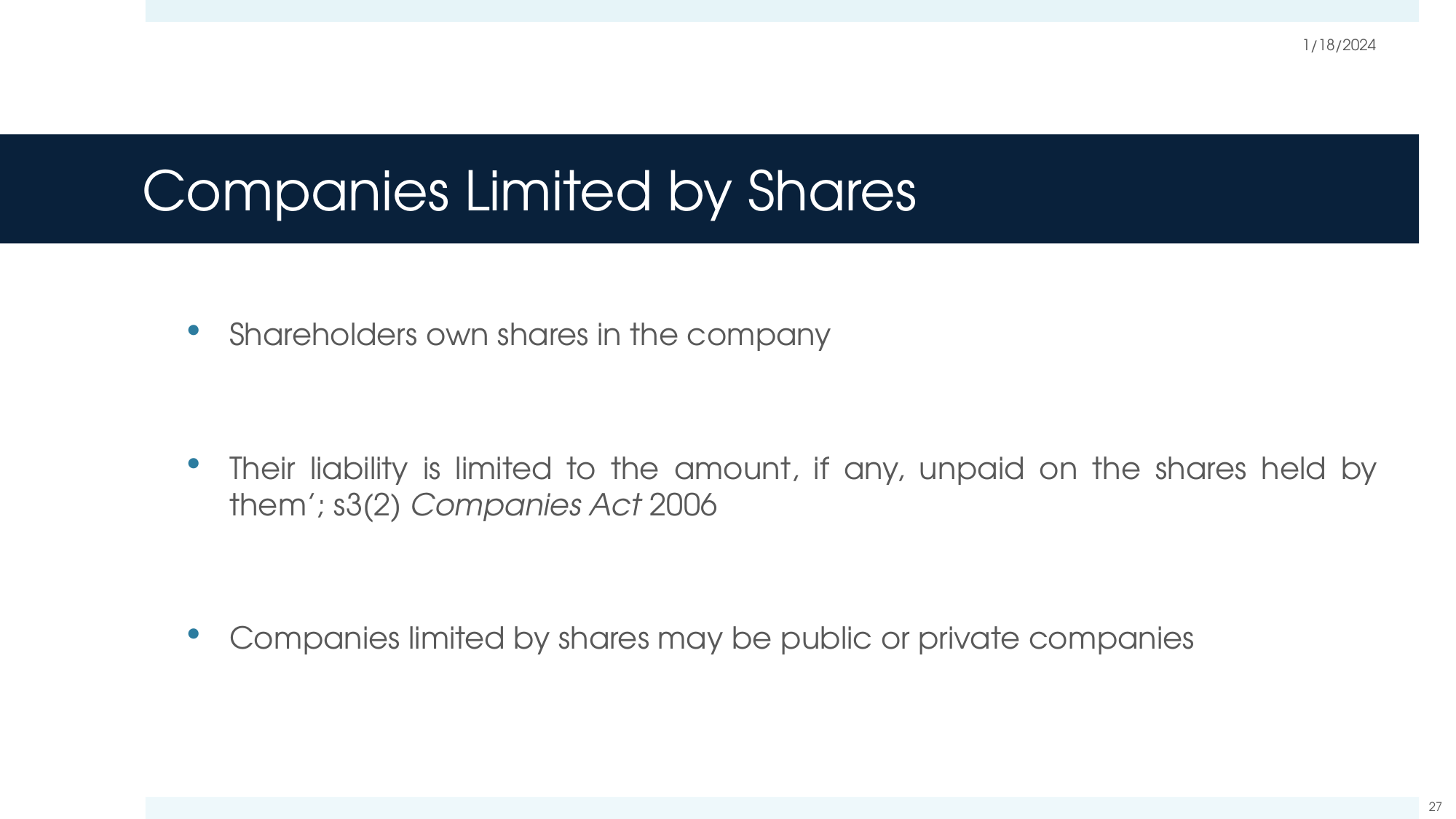

1/18/2024
# Companies Limited by Shares
Shareholders own shares in the company

Their liability is limited to the amount, if any, unpaid on the shares held by them’; s3(2) Companies Act 2006

Companies limited by shares may be public or private companies
27